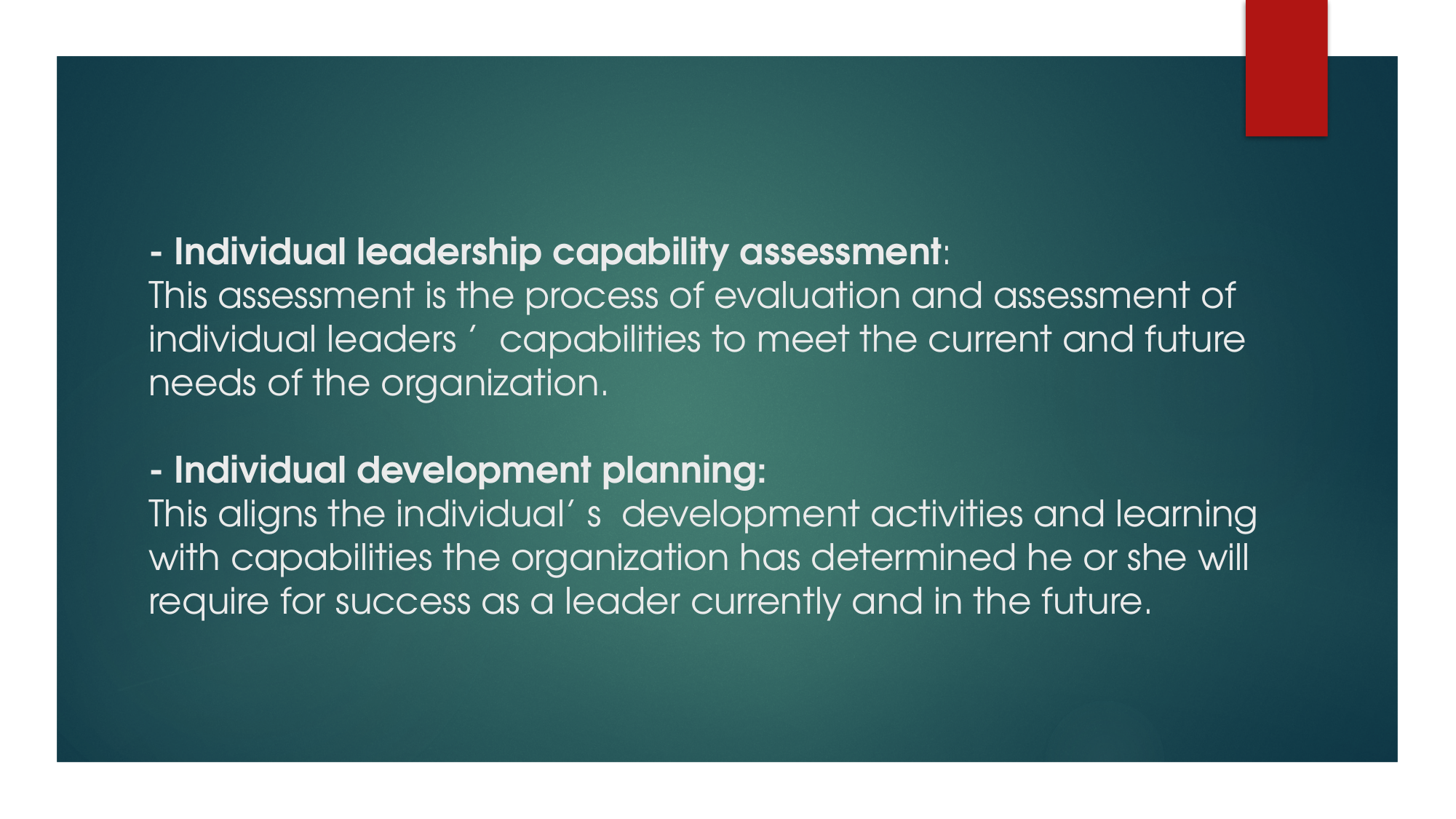

# - Individual leadership capability assessment: This assessment is the process of evaluation and assessment of individual leaders ’  capabilities to meet the current and future needs of the organization. - Individual development planning: This aligns the individual’ s  development activities and learning with capabilities the organization has determined he or she will require for success as a leader currently and in the future.